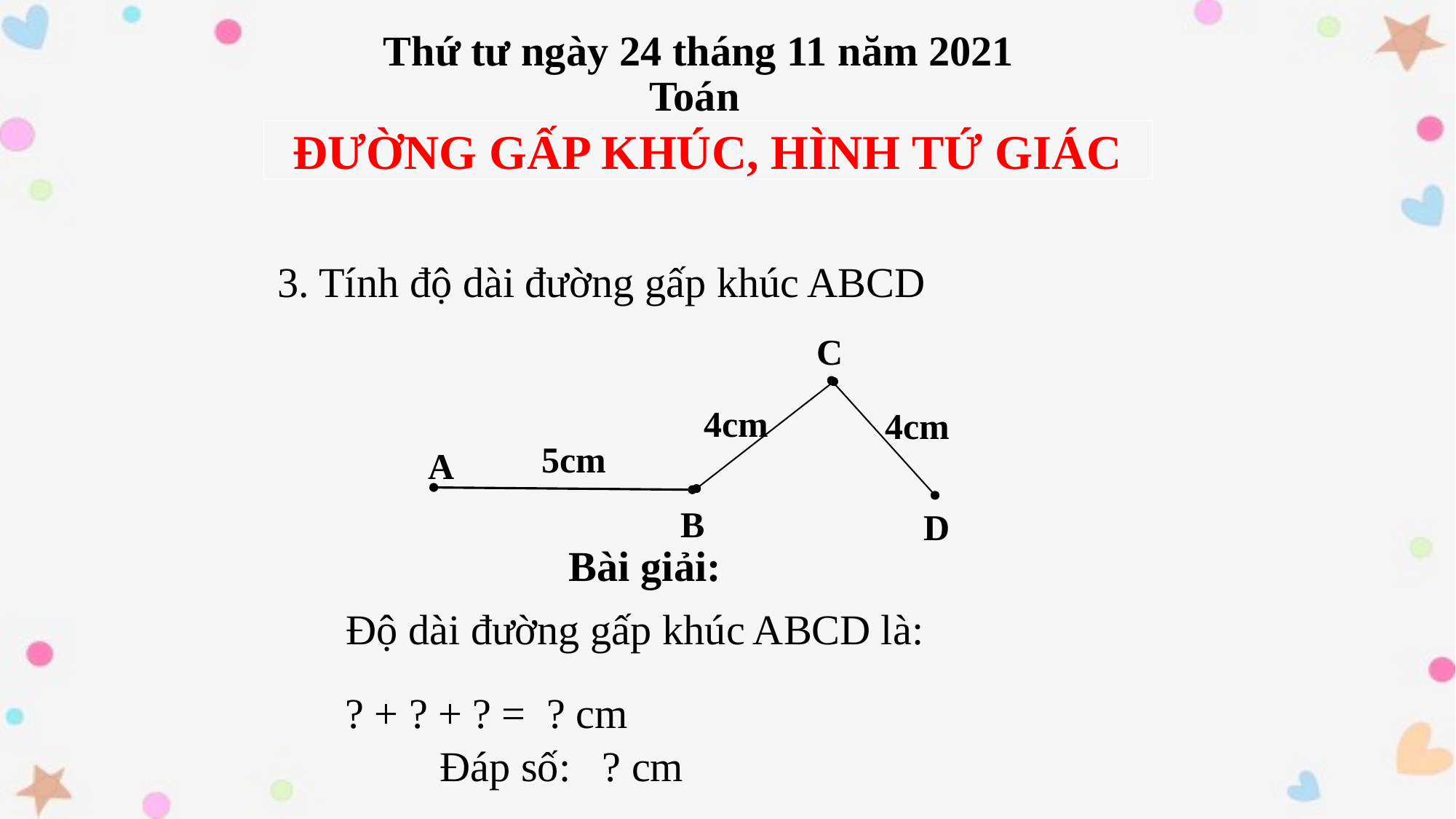

Thứ tư ngày 24 tháng 11 năm 2021
Toán
ĐƯỜNG GẤP KHÚC, HÌNH TỨ GIÁC
3. Tính độ dài đường gấp khúc ABCD
C
4cm
4cm
 5cm
A
B
D
Bài giải:
Độ dài đường gấp khúc ABCD là:
? + ? + ? =  ? cm
Đáp số:   ? cm